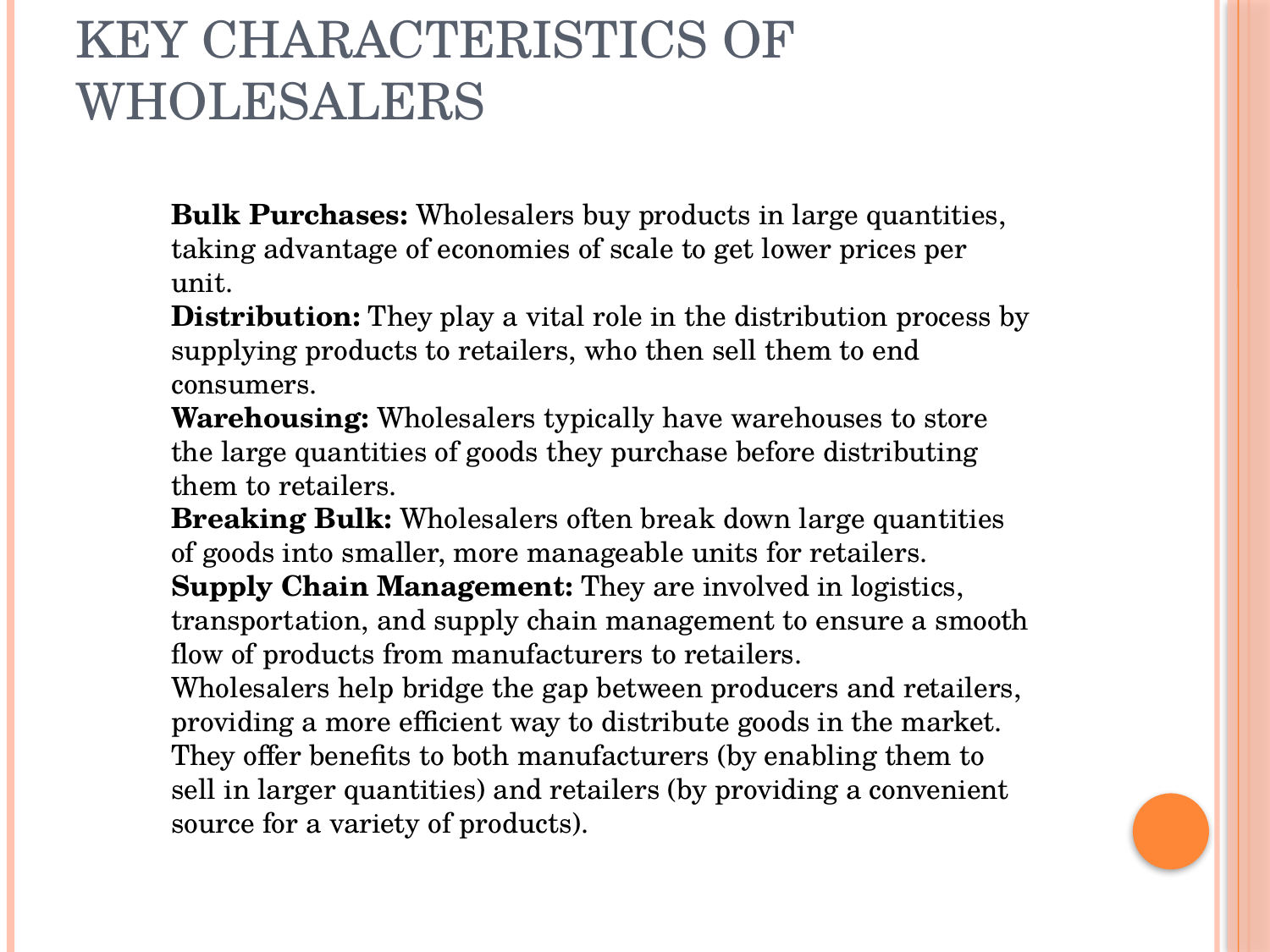

# Key characteristics of wholesalers
Bulk Purchases: Wholesalers buy products in large quantities, taking advantage of economies of scale to get lower prices per unit.
Distribution: They play a vital role in the distribution process by supplying products to retailers, who then sell them to end consumers.
Warehousing: Wholesalers typically have warehouses to store the large quantities of goods they purchase before distributing them to retailers.
Breaking Bulk: Wholesalers often break down large quantities of goods into smaller, more manageable units for retailers.
Supply Chain Management: They are involved in logistics, transportation, and supply chain management to ensure a smooth flow of products from manufacturers to retailers.
Wholesalers help bridge the gap between producers and retailers, providing a more efficient way to distribute goods in the market. They offer benefits to both manufacturers (by enabling them to sell in larger quantities) and retailers (by providing a convenient source for a variety of products).